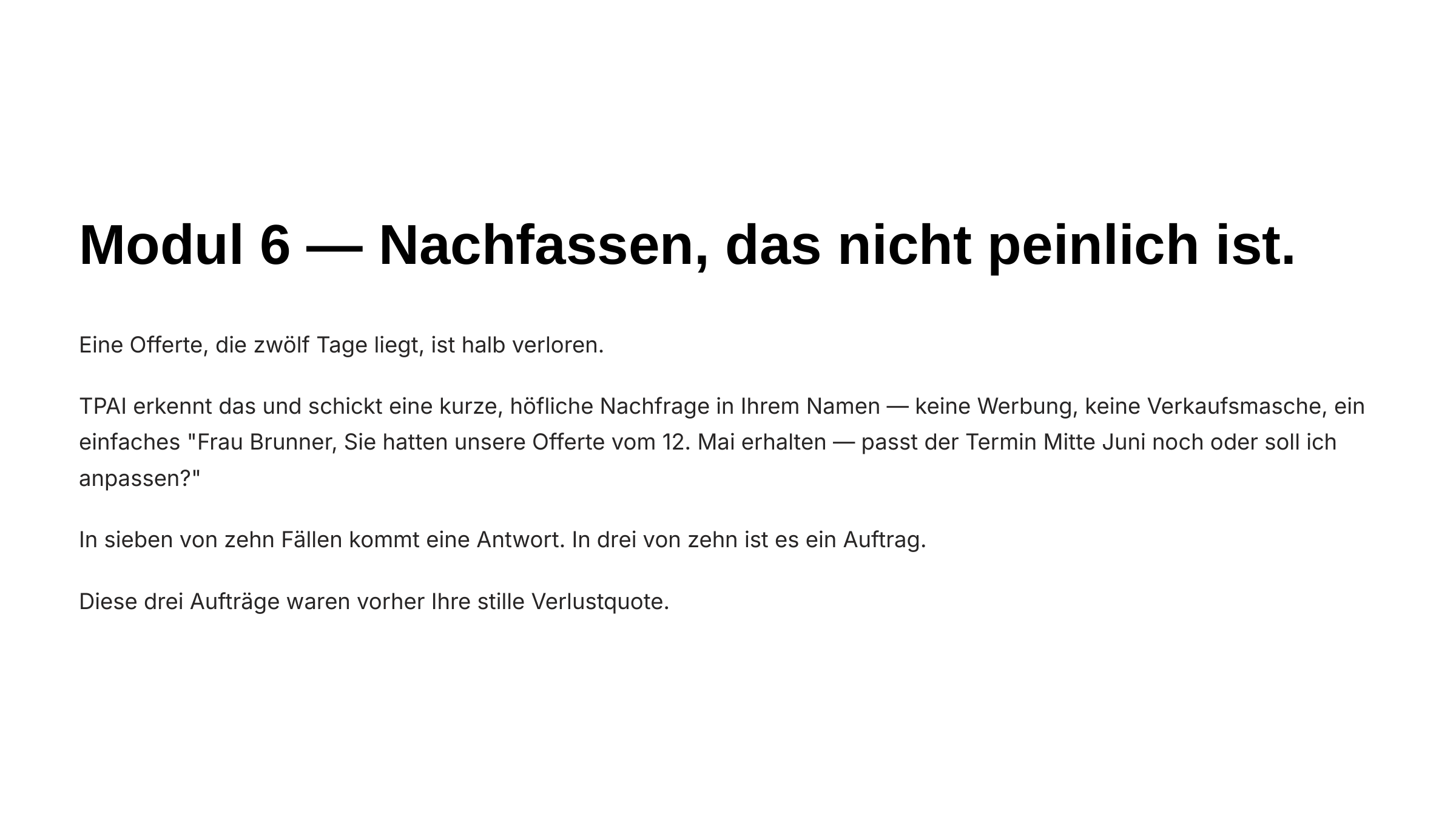

Modul 6 — Nachfassen, das nicht peinlich ist.
Eine Offerte, die zwölf Tage liegt, ist halb verloren.
TPAI erkennt das und schickt eine kurze, höfliche Nachfrage in Ihrem Namen — keine Werbung, keine Verkaufsmasche, ein einfaches "Frau Brunner, Sie hatten unsere Offerte vom 12. Mai erhalten — passt der Termin Mitte Juni noch oder soll ich anpassen?"
In sieben von zehn Fällen kommt eine Antwort. In drei von zehn ist es ein Auftrag.
Diese drei Aufträge waren vorher Ihre stille Verlustquote.